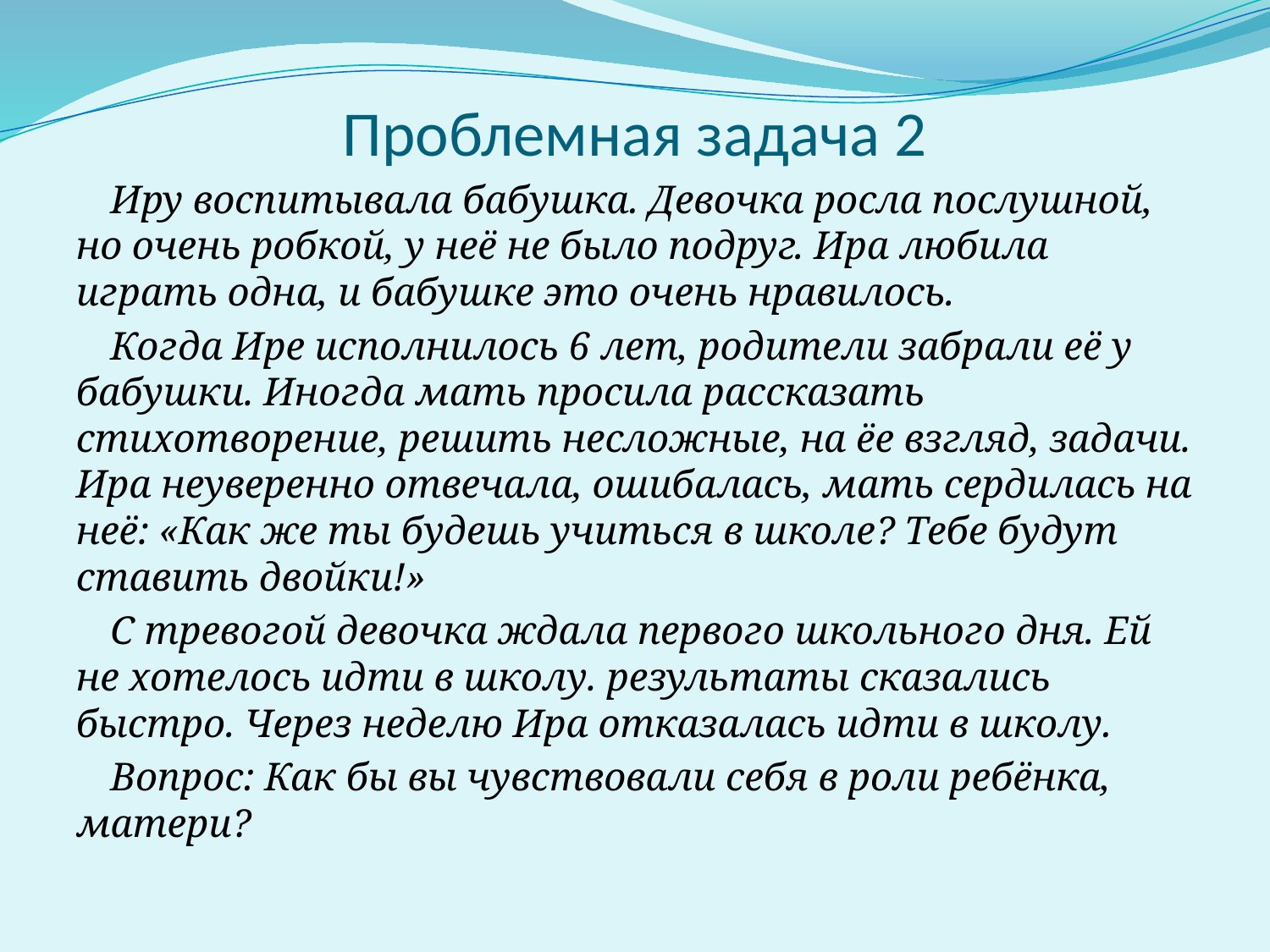

# Проблемная задача 2
Иру воспитывала бабушка. Девочка росла послушной, но очень робкой, у неё не было подруг. Ира любила играть одна, и бабушке это очень нравилось.
Когда Ире исполнилось 6 лет, родители забрали её у бабушки. Иногда мать просила рассказать стихотворение, решить несложные, на ёе взгляд, задачи. Ира неуверенно отвечала, ошибалась, мать сердилась на неё: «Как же ты будешь учиться в школе? Тебе будут ставить двойки!»
С тревогой девочка ждала первого школьного дня. Ей не хотелось идти в школу. результаты сказались быстро. Через неделю Ира отказалась идти в школу.
Вопрос: Как бы вы чувствовали себя в роли ребёнка, матери?